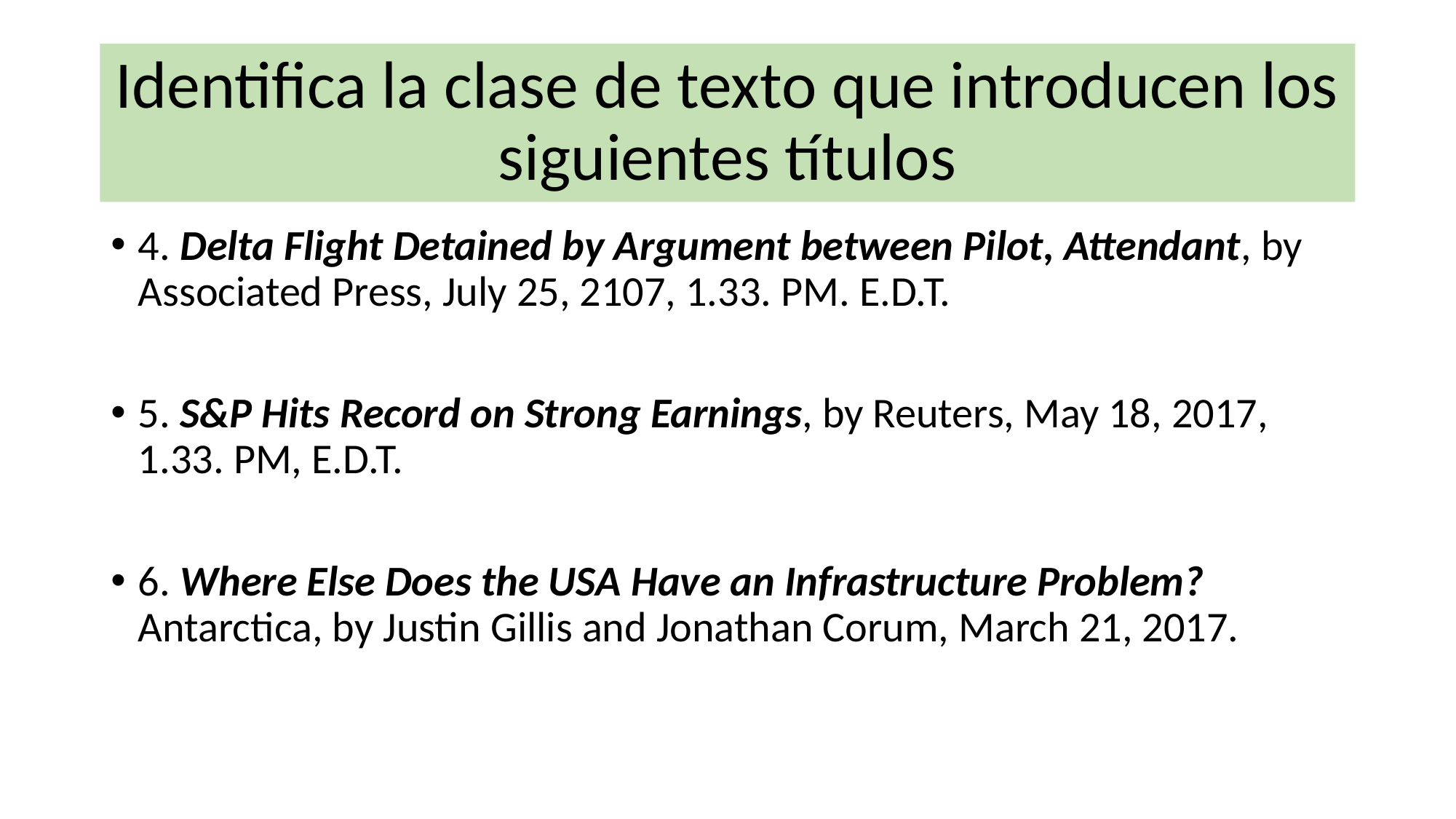

# Identifica la clase de texto que introducen los siguientes títulos
4. Delta Flight Detained by Argument between Pilot, Attendant, by Associated Press, July 25, 2107, 1.33. PM. E.D.T.

5. S&P Hits Record on Strong Earnings, by Reuters, May 18, 2017, 1.33. PM, E.D.T.

6. Where Else Does the USA Have an Infrastructure Problem? Antarctica, by Justin Gillis and Jonathan Corum, March 21, 2017.